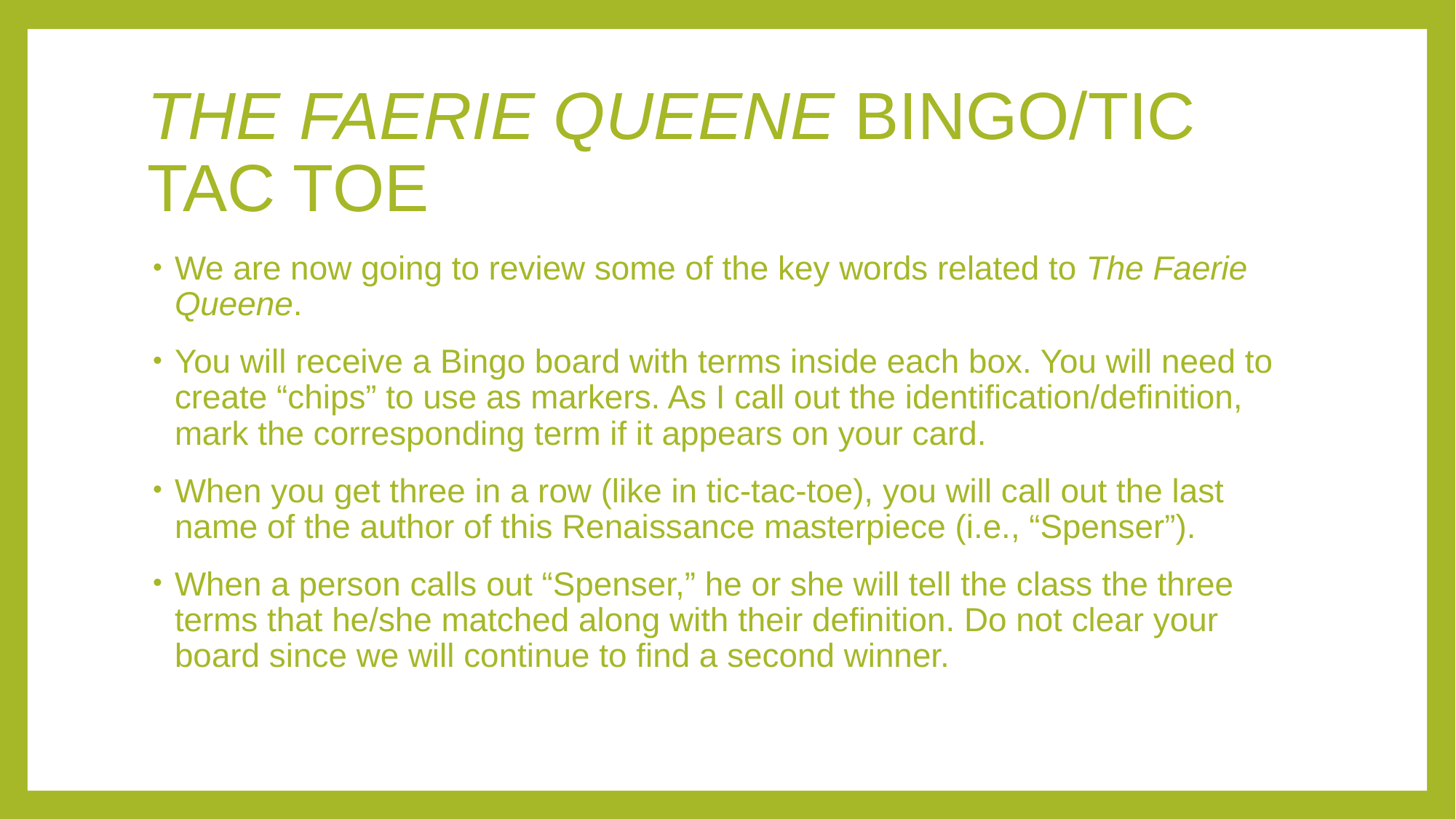

# THE FAERIE QUEENE BINGO/TIC TAC TOE
We are now going to review some of the key words related to The Faerie Queene.
You will receive a Bingo board with terms inside each box. You will need to create “chips” to use as markers. As I call out the identification/definition, mark the corresponding term if it appears on your card.
When you get three in a row (like in tic-tac-toe), you will call out the last name of the author of this Renaissance masterpiece (i.e., “Spenser”).
When a person calls out “Spenser,” he or she will tell the class the three terms that he/she matched along with their definition. Do not clear your board since we will continue to find a second winner.